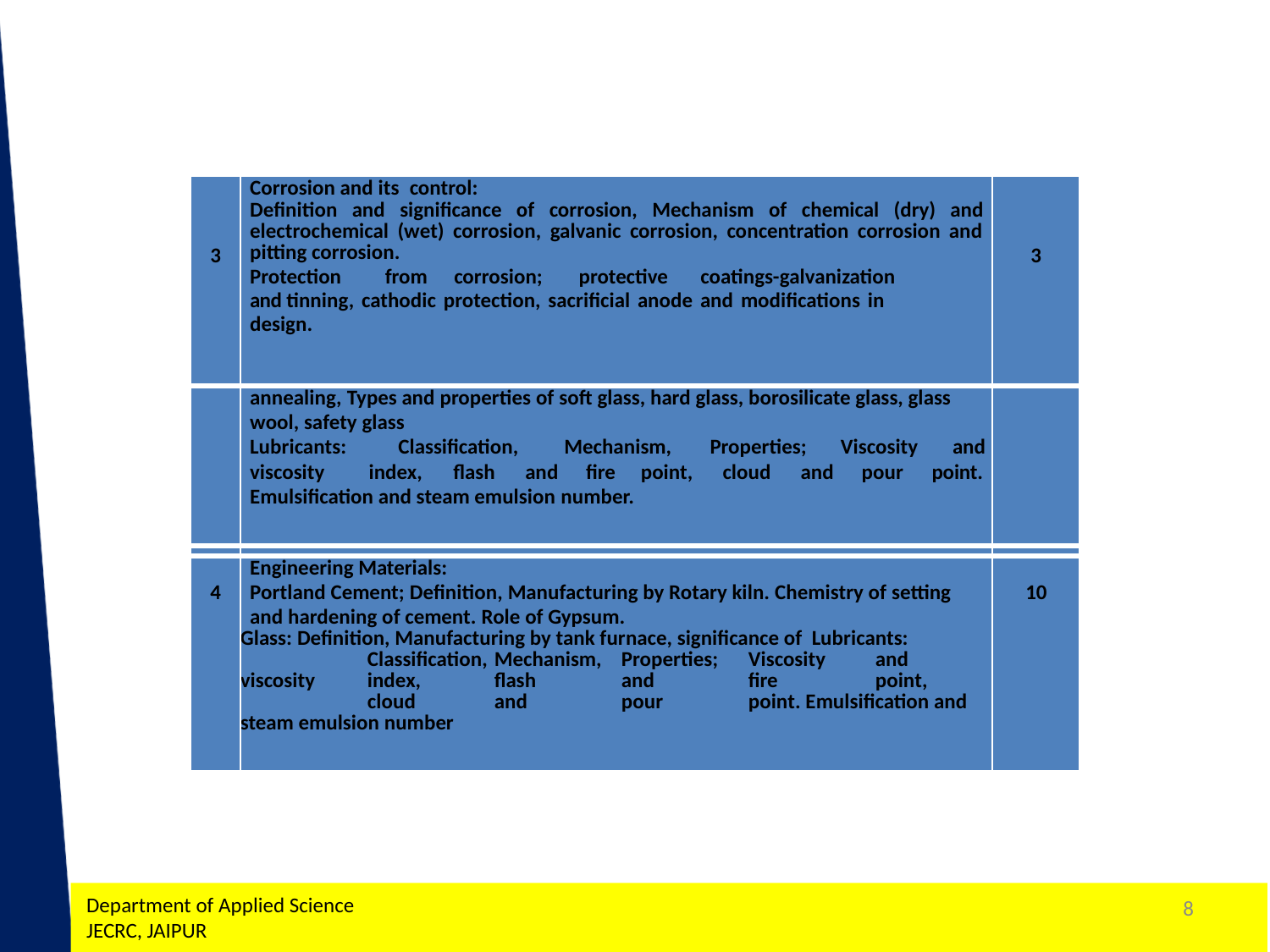

| 3 | Corrosion and its control: Definition and significance of corrosion, Mechanism of chemical (dry) and electrochemical (wet) corrosion, galvanic corrosion, concentration corrosion and pitting corrosion. Protection from corrosion; protective coatings-galvanization and tinning, cathodic protection, sacrificial anode and modifications in design. | 3 |
| --- | --- | --- |
| 4 | Engineering Materials: Portland Cement; Definition, Manufacturing by Rotary kiln. Chemistry of setting and hardening of cement. Role of Gypsum. Glass: Definition, Manufacturing by tank furnace, significance of Lubricants: Classification, Mechanism, Properties; Viscosity and viscosity index, flash and fire point, cloud and pour point. Emulsification and steam emulsion number | 10 |

|  | annealing, Types and properties of soft glass, hard glass, borosilicate glass, glass wool, safety glass Lubricants: Classification, Mechanism, Properties; Viscosity and viscosity index, flash and fire point, cloud and pour point. Emulsification and steam emulsion number. |  |
| --- | --- | --- |

Department of Applied Science  JECRC, JAIPUR
8
1